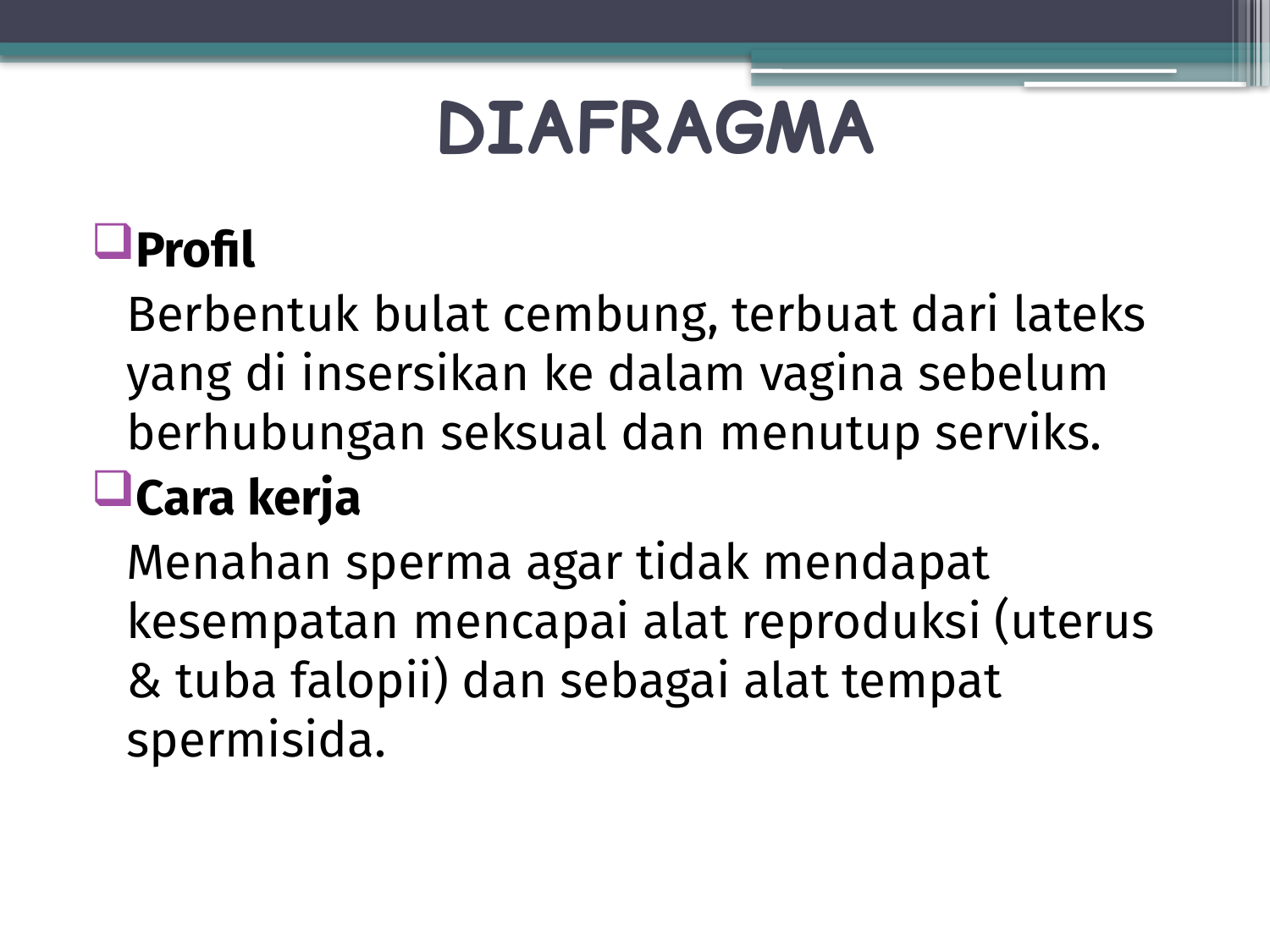

# DIAFRAGMA
Profil
	Berbentuk bulat cembung, terbuat dari lateks yang di insersikan ke dalam vagina sebelum berhubungan seksual dan menutup serviks.
Cara kerja
	Menahan sperma agar tidak mendapat kesempatan mencapai alat reproduksi (uterus & tuba falopii) dan sebagai alat tempat spermisida.